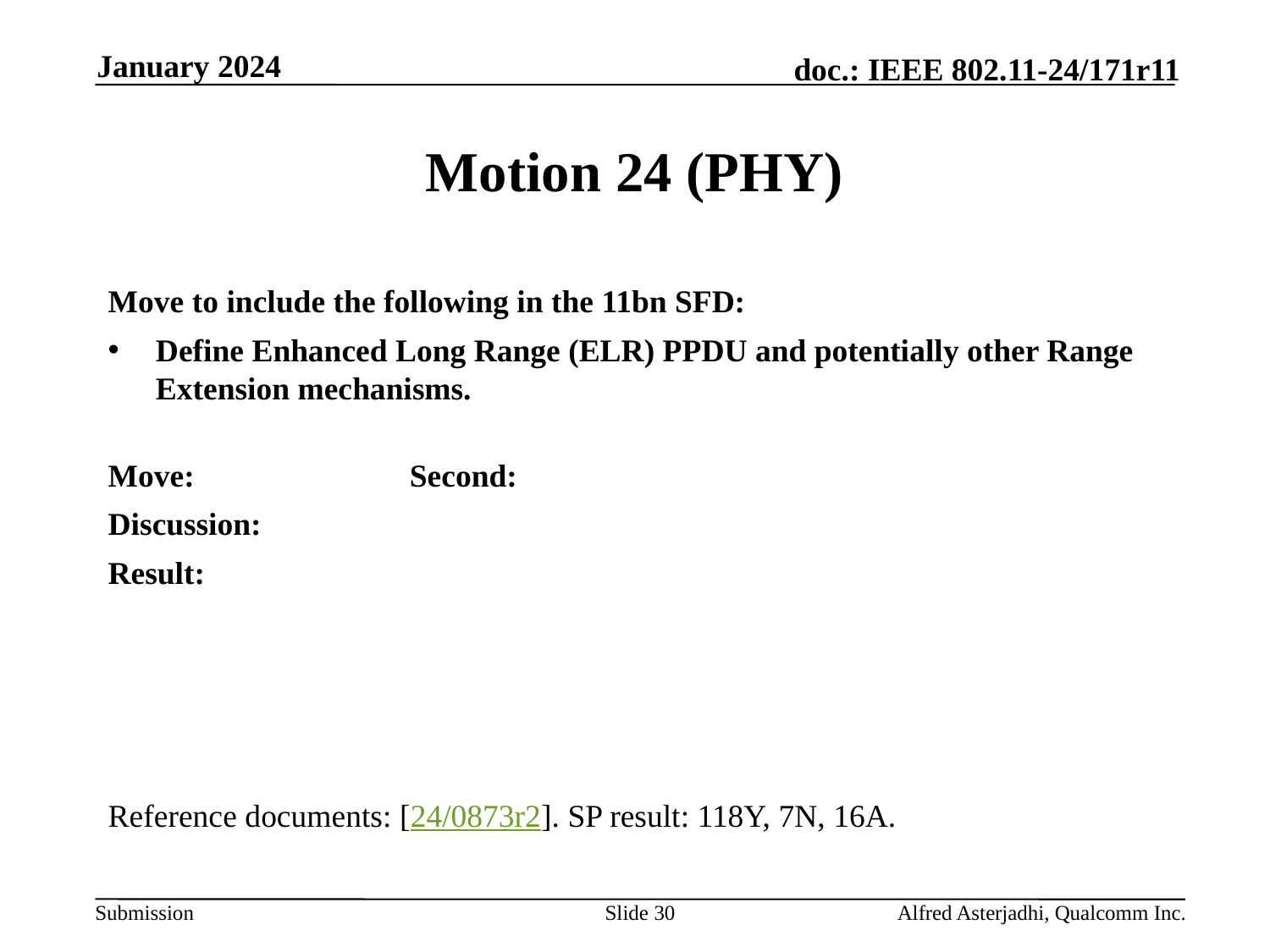

January 2024
# Motion 24 (PHY)
Move to include the following in the 11bn SFD:
Define Enhanced Long Range (ELR) PPDU and potentially other Range Extension mechanisms.
Move: 		Second:
Discussion:
Result:

Reference documents: [24/0873r2]. SP result: 118Y, 7N, 16A.

Slide 30
Alfred Asterjadhi, Qualcomm Inc.